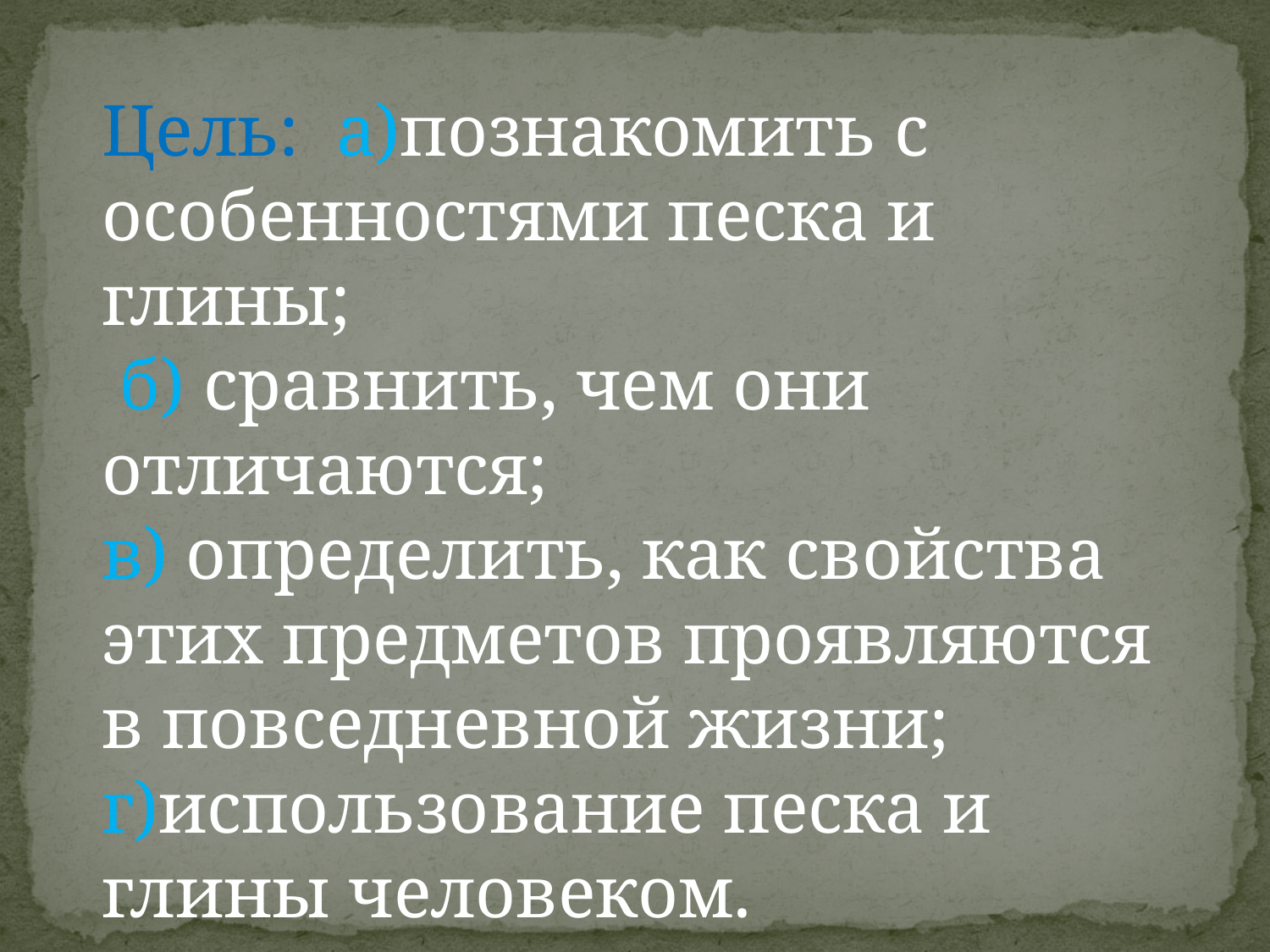

Цель:  а)познакомить с особенностями песка и глины;
 б) сравнить, чем они отличаются;
в) определить, как свойства этих предметов проявляются в повседневной жизни; г)использование песка и глины человеком.